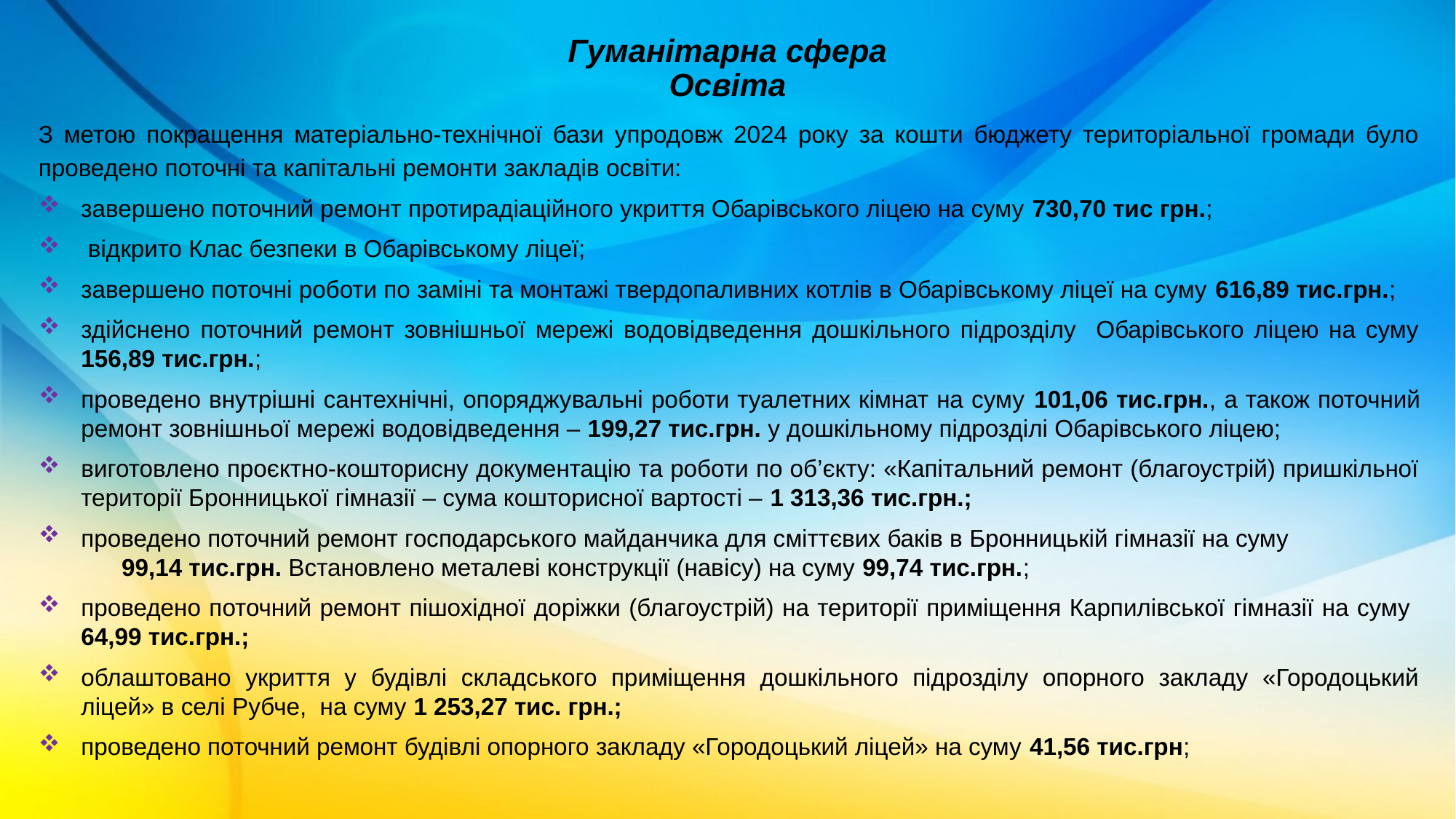

# Гуманітарна сфера Освіта
З метою покращення матеріально-технічної бази упродовж 2024 року за кошти бюджету територіальної громади було проведено поточні та капітальні ремонти закладів освіти:
завершено поточний ремонт протирадіаційного укриття Обарівського ліцею на суму 730,70 тис грн.;
 відкрито Клас безпеки в Обарівському ліцеї;
завершено поточні роботи по заміні та монтажі твердопаливних котлів в Обарівському ліцеї на суму 616,89 тис.грн.;
здійснено поточний ремонт зовнішньої мережі водовідведення дошкільного підрозділу  Обарівського ліцею на суму 156,89 тис.грн.;
проведено внутрішні сантехнічні, опоряджувальні роботи туалетних кімнат на суму 101,06 тис.грн., а також поточний ремонт зовнішньої мережі водовідведення – 199,27 тис.грн. у дошкільному підрозділі Обарівського ліцею;
виготовлено проєктно-кошторисну документацію та роботи по об’єкту: «Капітальний ремонт (благоустрій) пришкільної території Бронницької гімназії – сума кошторисної вартості – 1 313,36 тис.грн.;
проведено поточний ремонт господарського майданчика для сміттєвих баків в Бронницькій гімназії на суму                          99,14 тис.грн. Встановлено металеві конструкції (навісу) на суму 99,74 тис.грн.;
проведено поточний ремонт пішохідної доріжки (благоустрій) на території приміщення Карпилівської гімназії на суму  64,99 тис.грн.;
облаштовано укриття у будівлі складського приміщення дошкільного підрозділу опорного закладу «Городоцький ліцей» в селі Рубче,  на суму 1 253,27 тис. грн.;
проведено поточний ремонт будівлі опорного закладу «Городоцький ліцей» на суму 41,56 тис.грн;